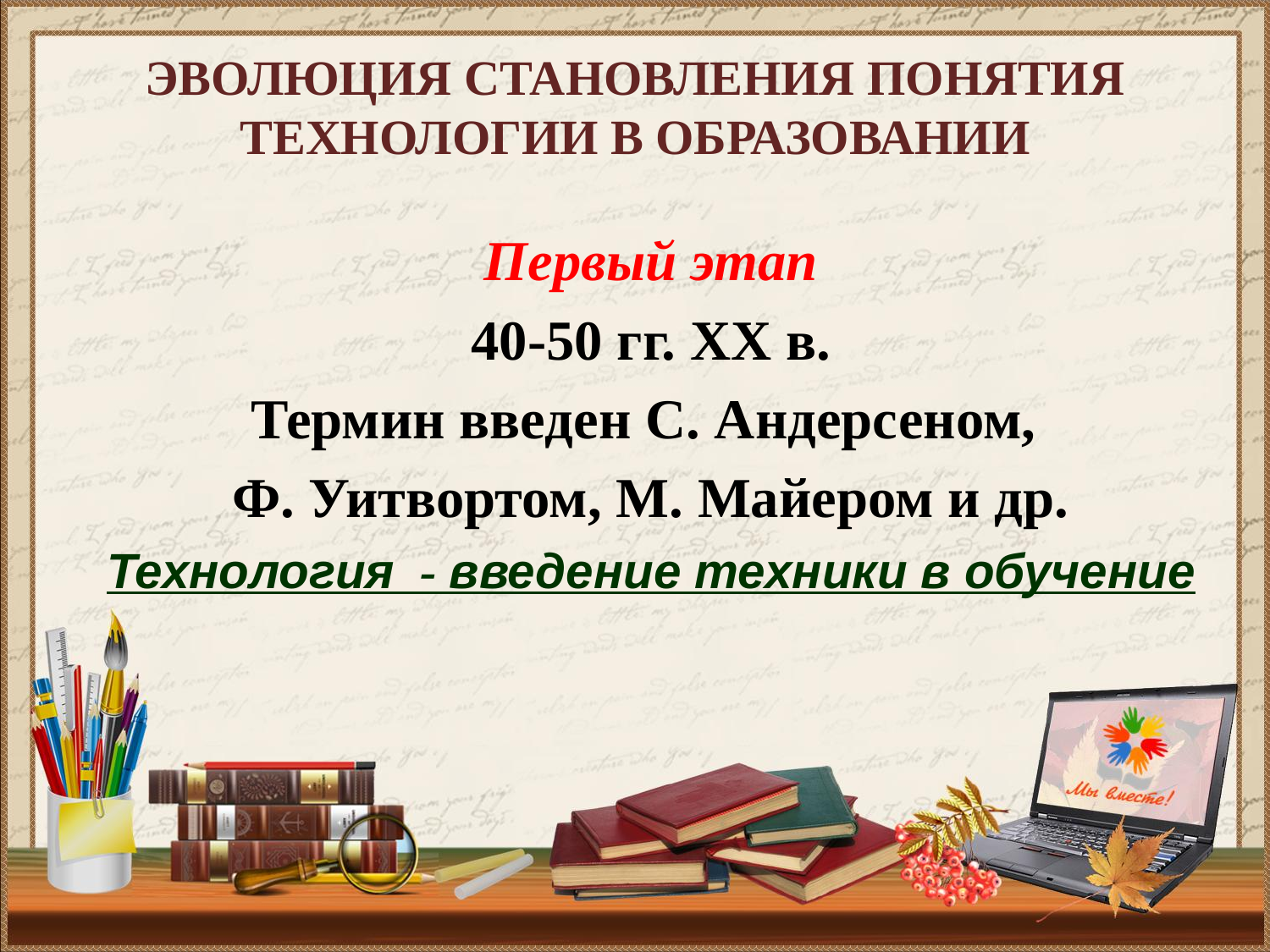

ЭВОЛЮЦИЯ СТАНОВЛЕНИЯ ПОНЯТИЯ ТЕХНОЛОГИИ В ОБРАЗОВАНИИ
Первый этап
40-50 гг. XX в.
Термин введен С. Андерсеном,
Ф. Уитвортом, М. Майером и др.
Технология  - введение техники в обучение